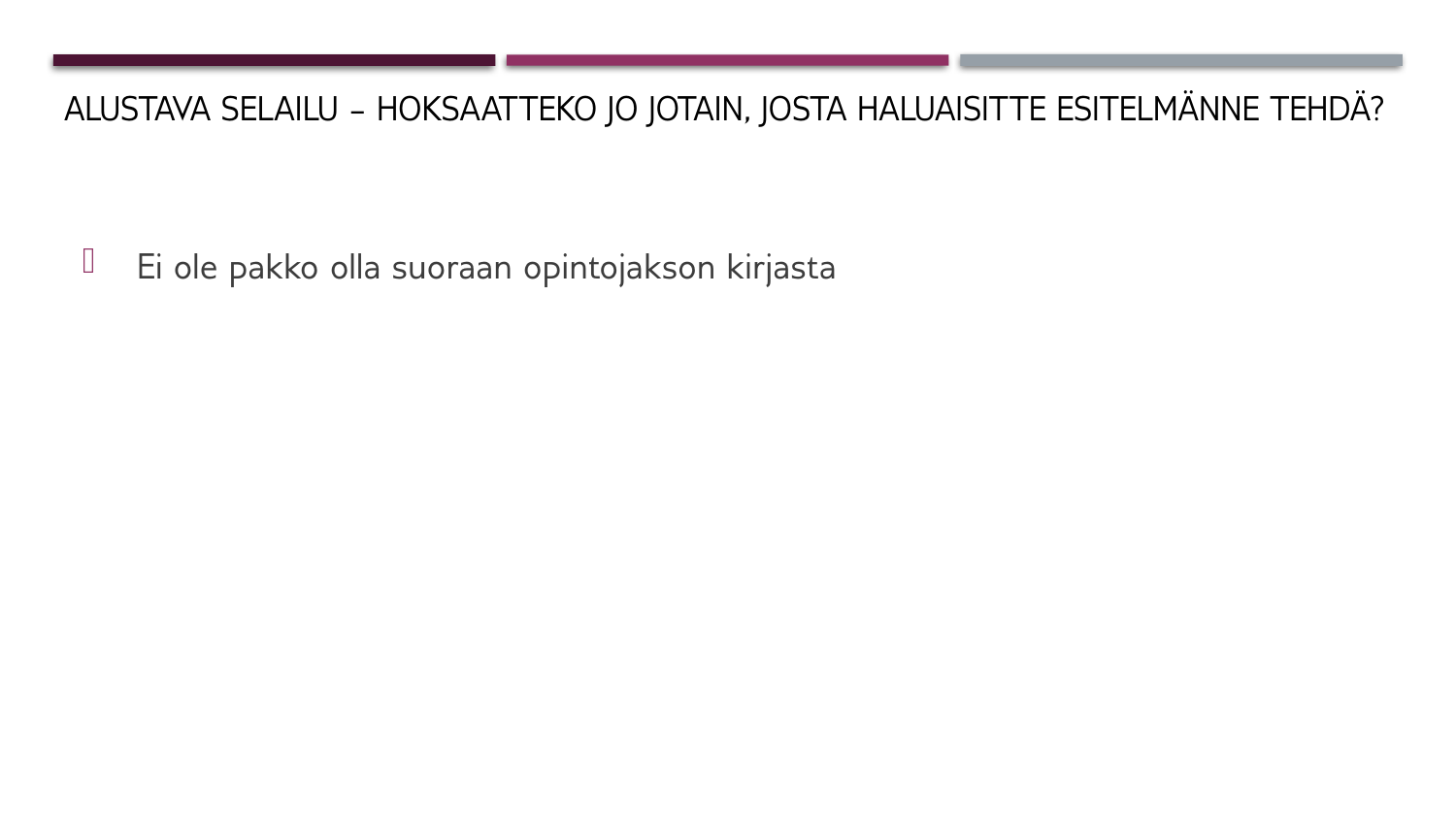

# Alustava selailu – hoksaatteko jo jotain, josta haluaisitte esitelmänne tehdä?
Ei ole pakko olla suoraan opintojakson kirjasta